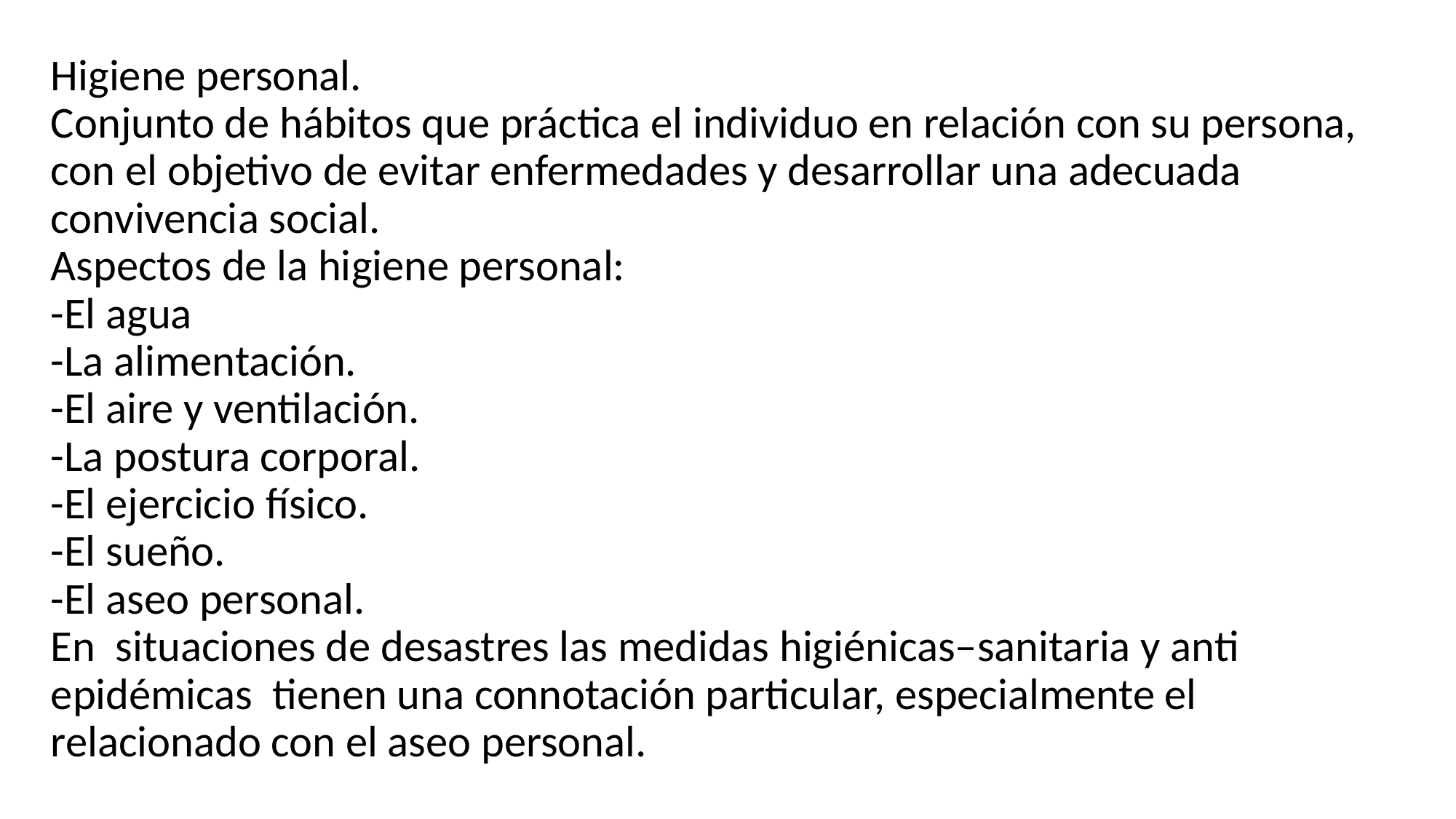

# Higiene personal. Conjunto de hábitos que práctica el individuo en relación con su persona, con el objetivo de evitar enfermedades y desarrollar una adecuada convivencia social. Aspectos de la higiene personal: -El agua -La alimentación. -El aire y ventilación. -La postura corporal. -El ejercicio físico. -El sueño. -El aseo personal. En  situaciones de desastres las medidas higiénicas–sanitaria y anti epidémicas  tienen una connotación particular, especialmente el relacionado con el aseo personal.